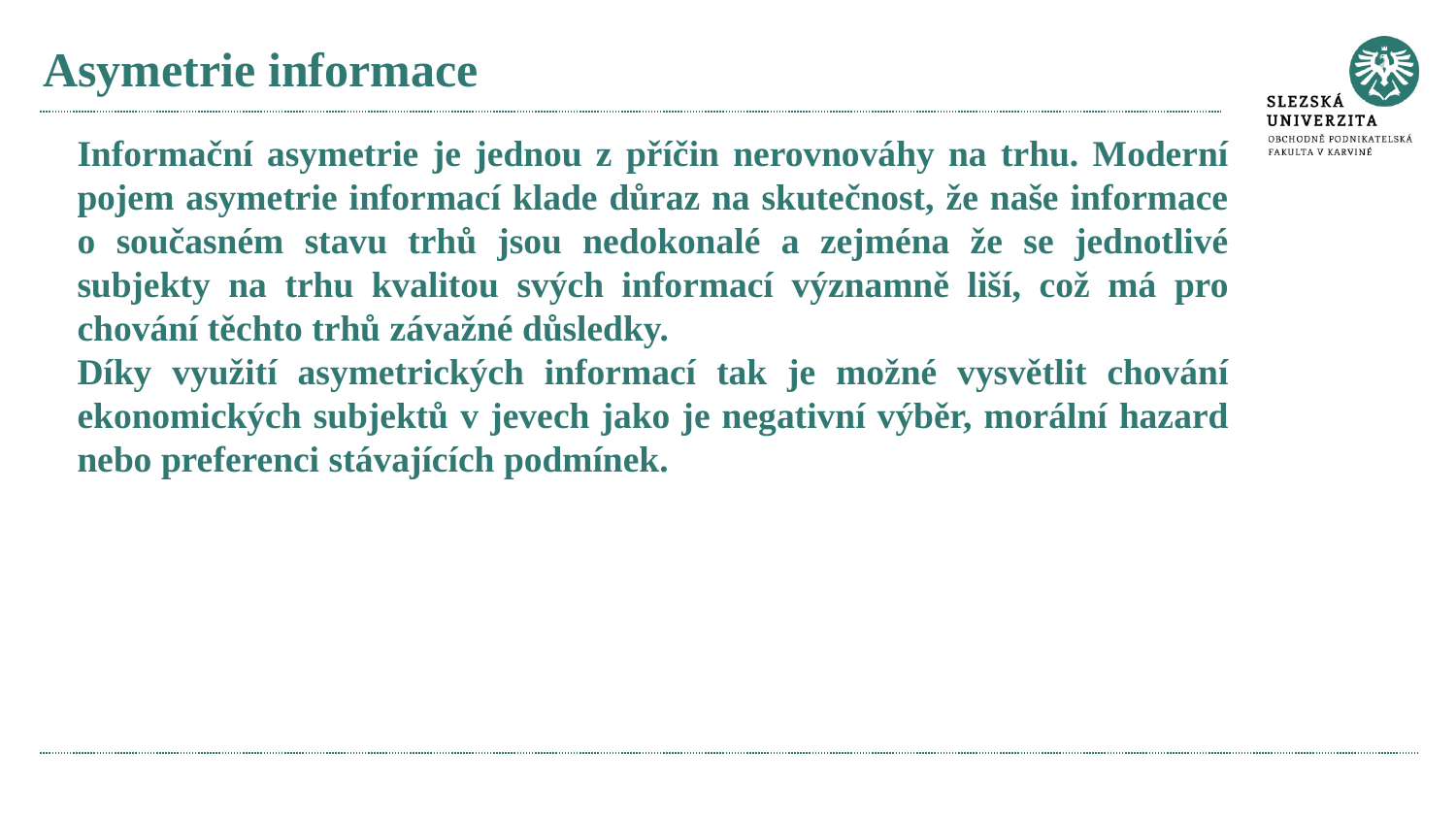

# Asymetrie informace
Informační asymetrie je jednou z příčin nerovnováhy na trhu. Moderní pojem asymetrie informací klade důraz na skutečnost, že naše informace o současném stavu trhů jsou nedokonalé a zejména že se jednotlivé subjekty na trhu kvalitou svých informací významně liší, což má pro chování těchto trhů závažné důsledky.
Díky využití asymetrických informací tak je možné vysvětlit chování ekonomických subjektů v jevech jako je negativní výběr, morální hazard nebo preferenci stávajících podmínek.